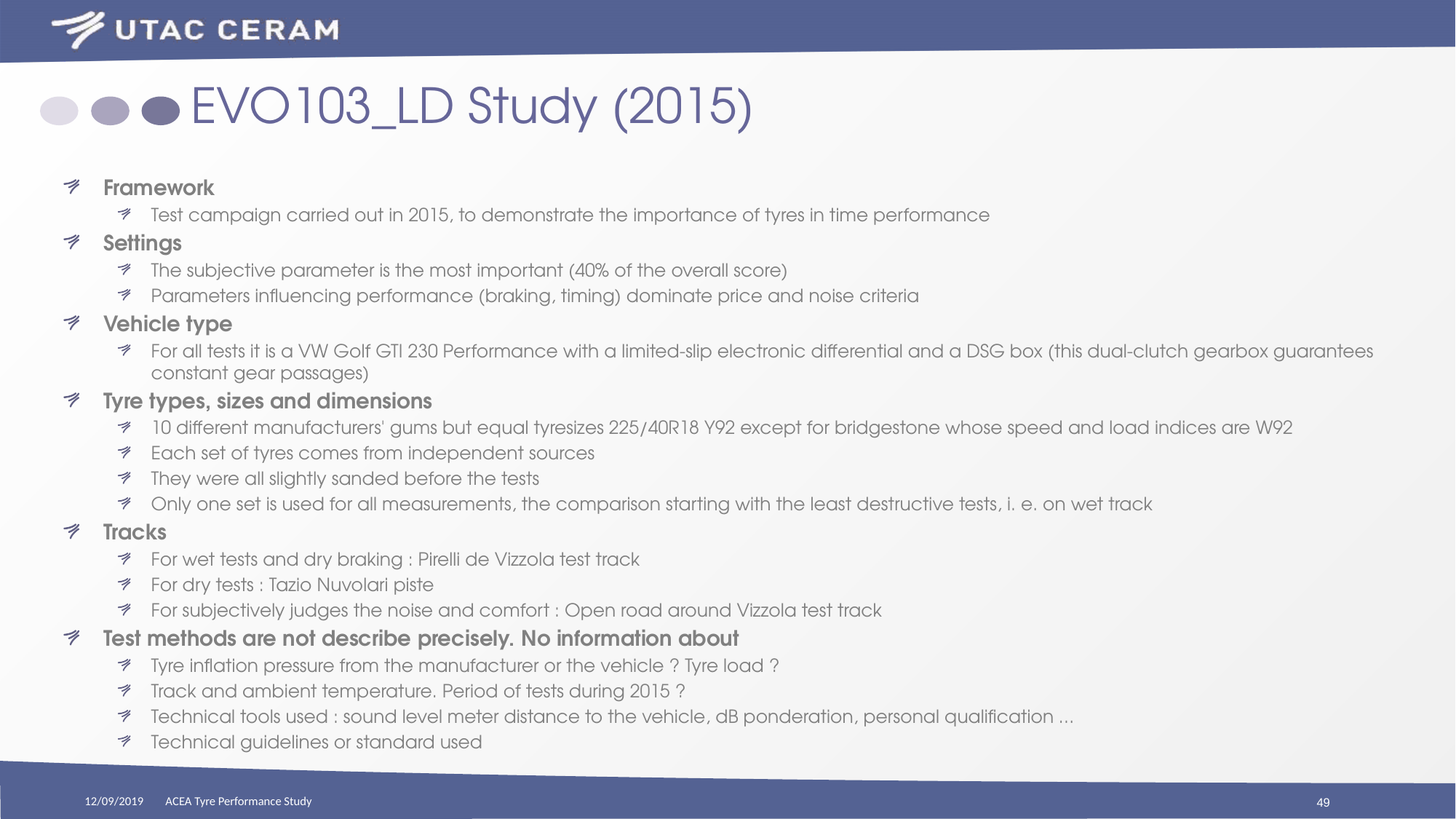

# EVO103_LD Study (2015)
Framework
Test campaign carried out in 2015, to demonstrate the importance of tyres in time performance
Settings
The subjective parameter is the most important (40% of the overall score)
Parameters influencing performance (braking, timing) dominate price and noise criteria
Vehicle type
For all tests it is a VW Golf GTI 230 Performance with a limited-slip electronic differential and a DSG box (this dual-clutch gearbox guarantees constant gear passages)
Tyre types, sizes and dimensions
10 different manufacturers' gums but equal tyresizes 225/40R18 Y92 except for bridgestone whose speed and load indices are W92
Each set of tyres comes from independent sources
They were all slightly sanded before the tests
Only one set is used for all measurements, the comparison starting with the least destructive tests, i. e. on wet track
Tracks
For wet tests and dry braking : Pirelli de Vizzola test track
For dry tests : Tazio Nuvolari piste
For subjectively judges the noise and comfort : Open road around Vizzola test track
Test methods are not describe precisely. No information about
Tyre inflation pressure from the manufacturer or the vehicle ? Tyre load ?
Track and ambient temperature. Period of tests during 2015 ?
Technical tools used : sound level meter distance to the vehicle, dB ponderation, personal qualification …
Technical guidelines or standard used
12/09/2019
ACEA Tyre Performance Study